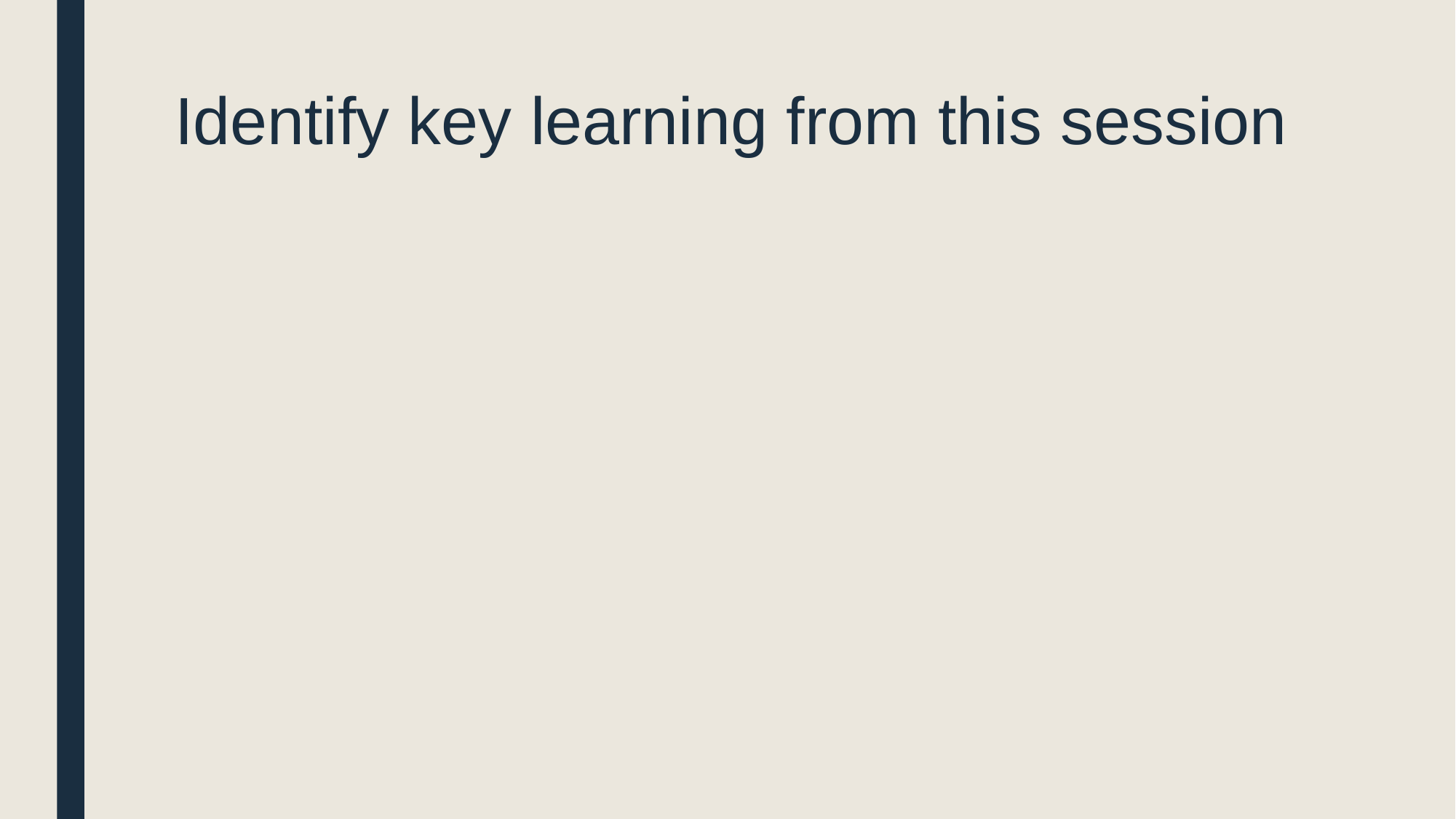

# Identify key learning from this session